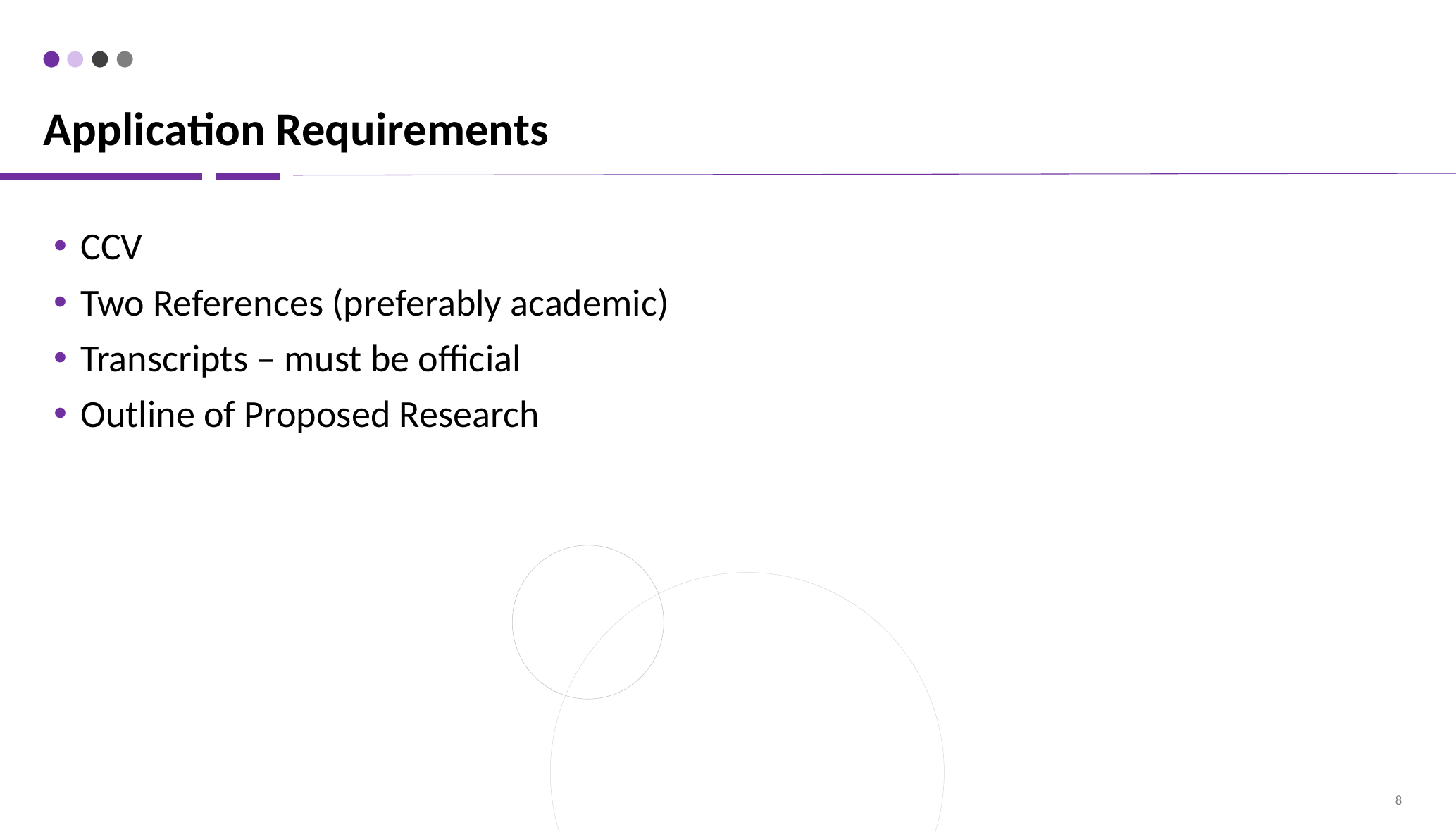

# Application Requirements
CCV
Two References (preferably academic)
Transcripts – must be official
Outline of Proposed Research

8